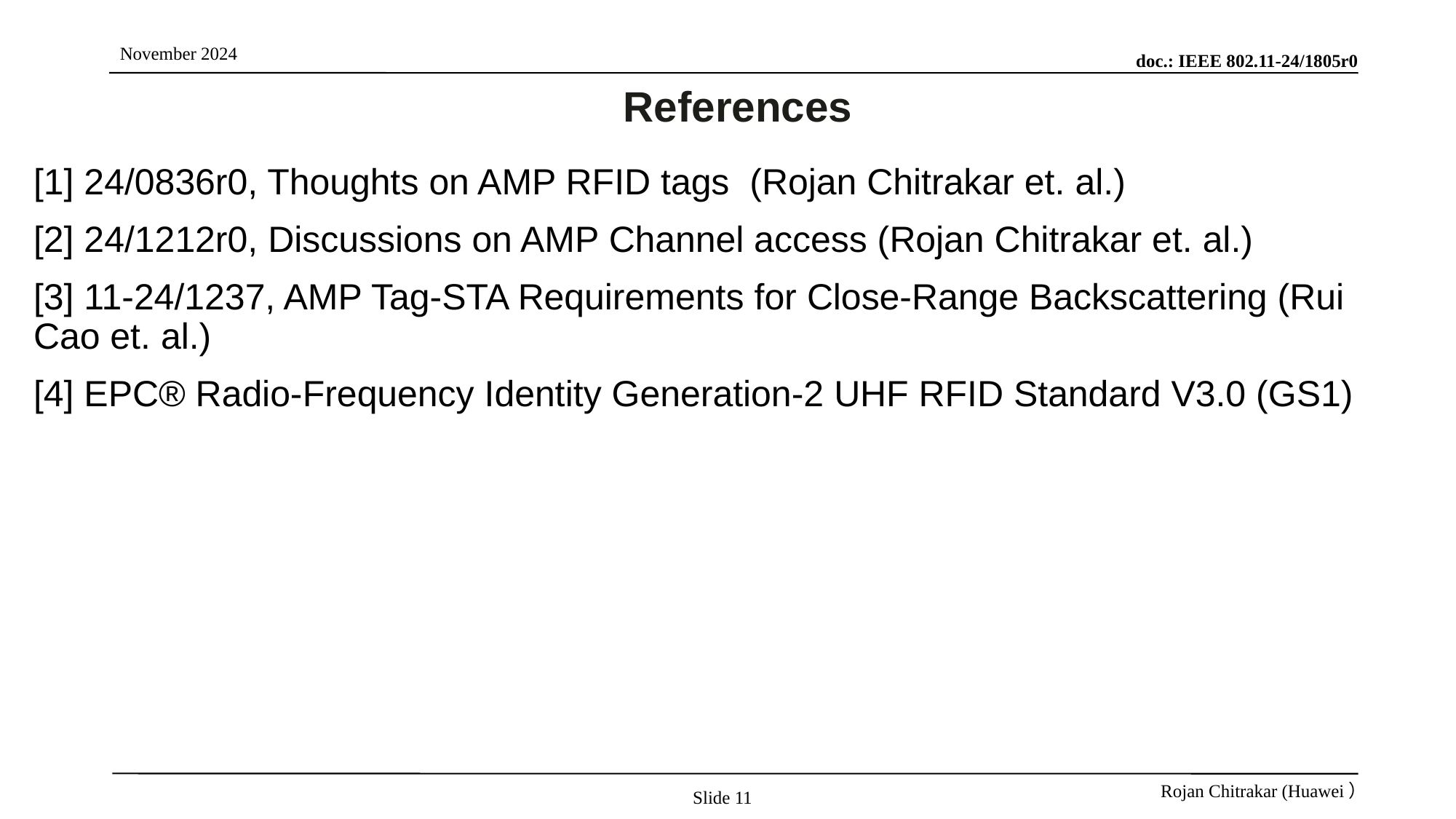

# References
[1] 24/0836r0, Thoughts on AMP RFID tags  (Rojan Chitrakar et. al.)
[2] 24/1212r0, Discussions on AMP Channel access (Rojan Chitrakar et. al.)
[3] 11-24/1237, AMP Tag-STA Requirements for Close-Range Backscattering (Rui Cao et. al.)
[4] EPC® Radio-Frequency Identity Generation-2 UHF RFID Standard V3.0 (GS1)
Slide 11